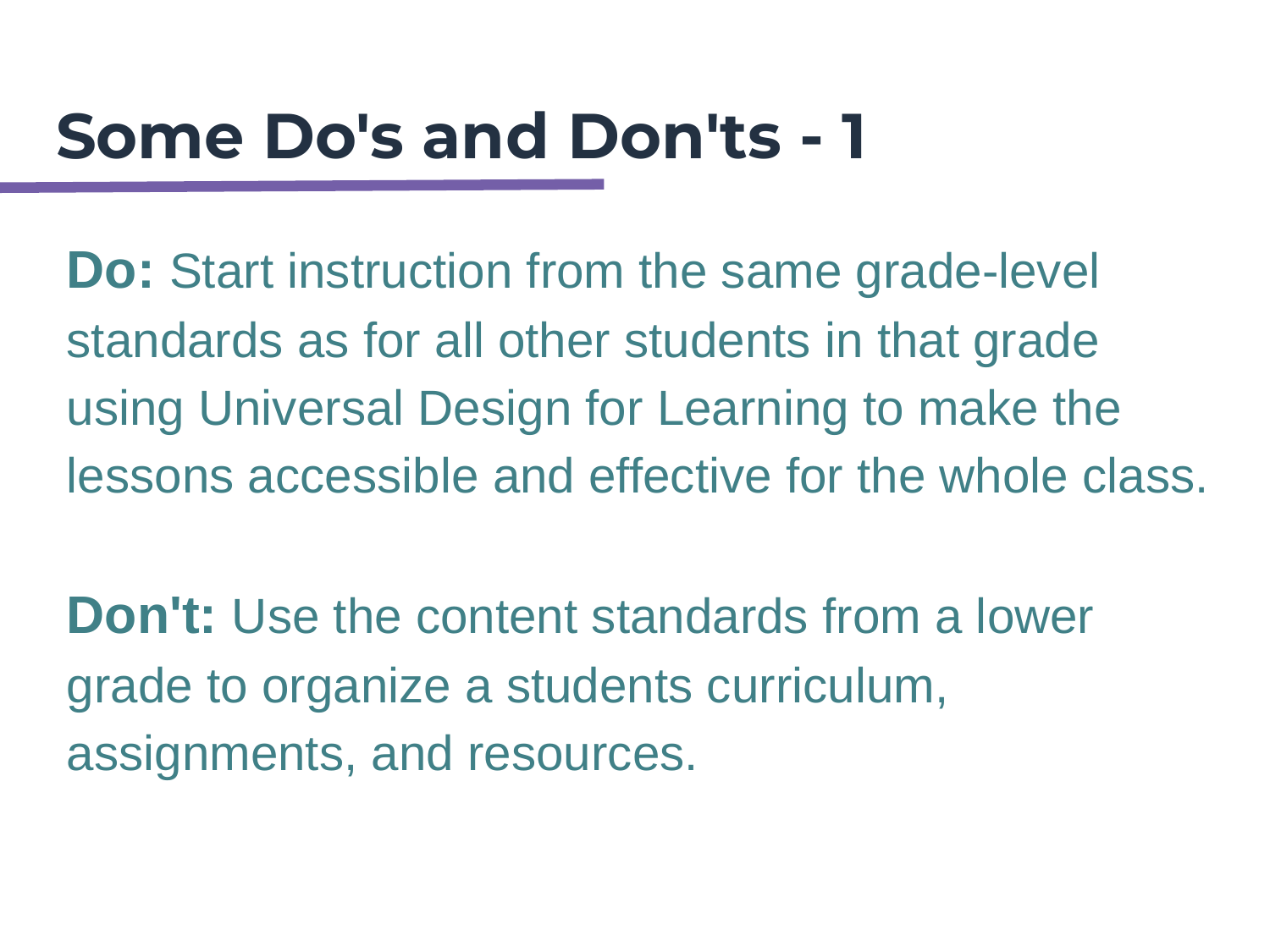

# Some Do's and Don'ts - 1
Do: Start instruction from the same grade-level standards as for all other students in that grade using Universal Design for Learning to make the lessons accessible and effective for the whole class.

Don't: Use the content standards from a lower grade to organize a students curriculum, assignments, and resources.